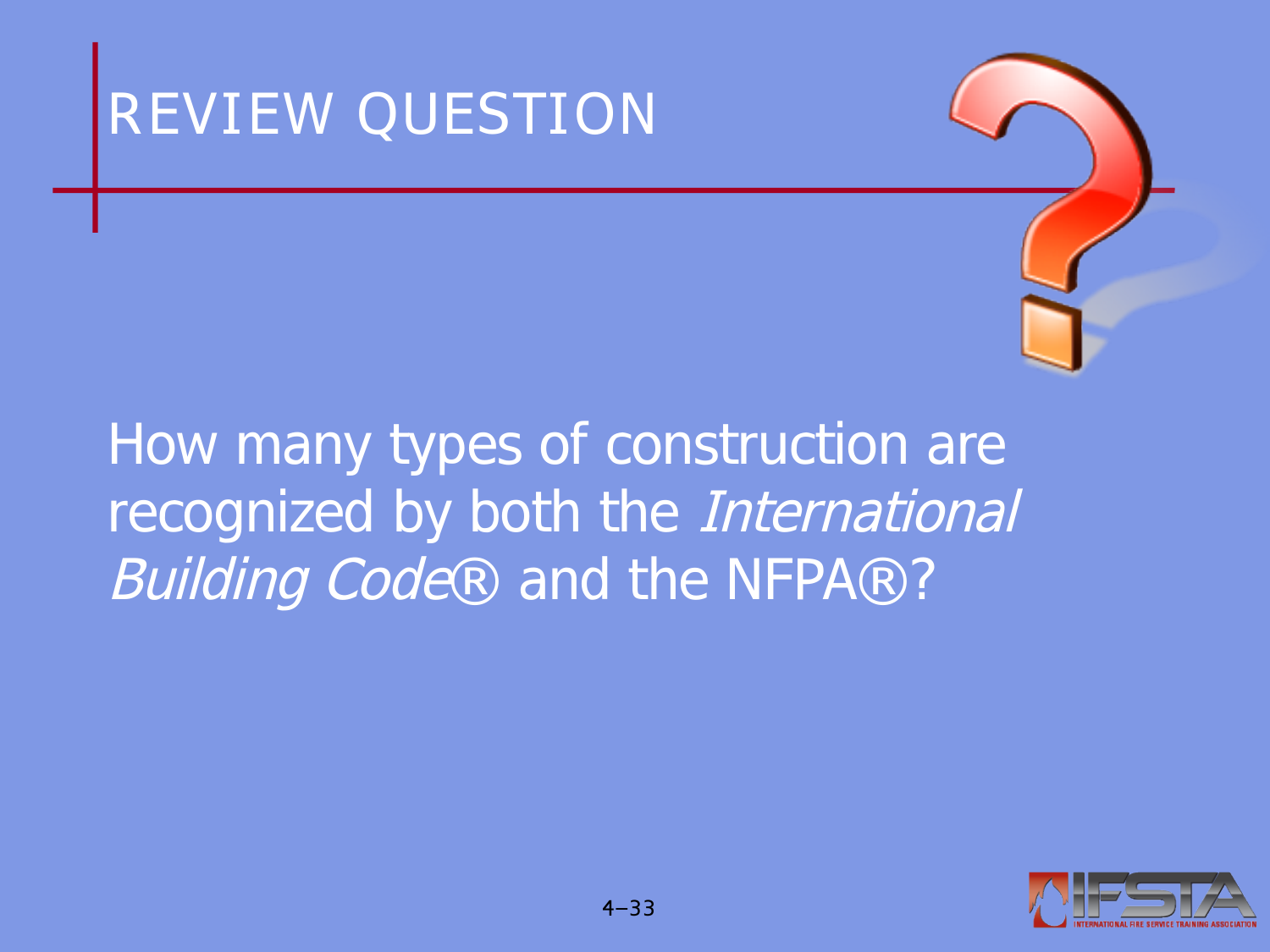

# REVIEW QUESTION

How many types of construction are recognized by both the International Building Code® and the NFPA®?
4–33